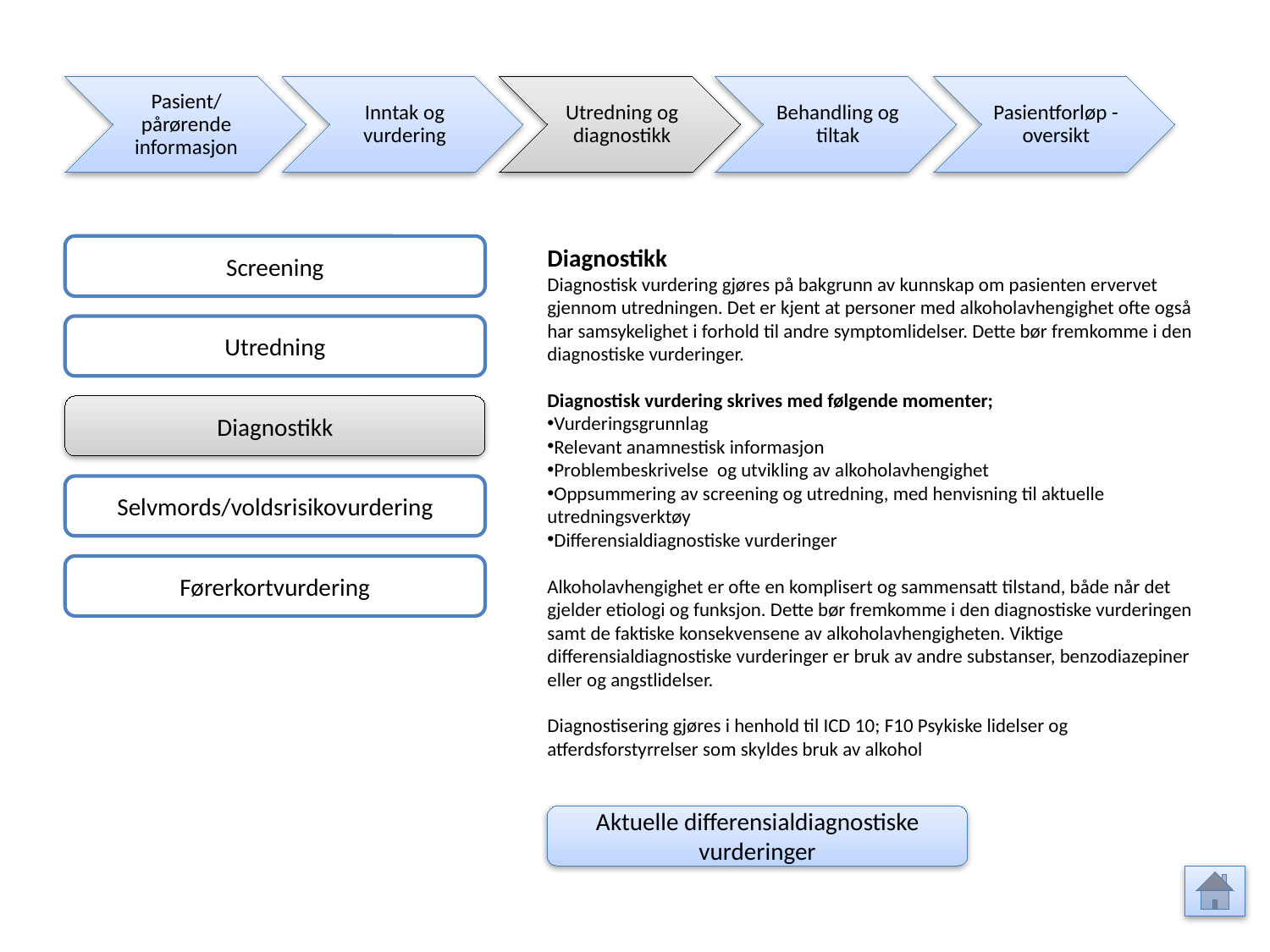

Pasient/ pårørende informasjon

Inntak og vurdering

Utredning og diagnostikk

Behandling og tiltak

Pasientforløp - oversikt
Screening

Diagnostikk
Diagnostisk vurdering gjøres på bakgrunn av kunnskap om pasienten ervervet gjennom utredningen. Det er kjent at personer med alkoholavhengighet ofte også har samsykelighet i forhold til andre symptomlidelser. Dette bør fremkomme i den diagnostiske vurderinger.

Diagnostisk vurdering skrives med følgende momenter;
Vurderingsgrunnlag
Relevant anamnestisk informasjon
Problembeskrivelse  og utvikling av alkoholavhengighet
Oppsummering av screening og utredning, med henvisning til aktuelle utredningsverktøy
Differensialdiagnostiske vurderinger

Alkoholavhengighet er ofte en komplisert og sammensatt tilstand, både når det gjelder etiologi og funksjon. Dette bør fremkomme i den diagnostiske vurderingen samt de faktiske konsekvensene av alkoholavhengigheten. Viktige differensialdiagnostiske vurderinger er bruk av andre substanser, benzodiazepiner eller og angstlidelser.

Diagnostisering gjøres i henhold til ICD 10; F10 Psykiske lidelser og atferdsforstyrrelser som skyldes bruk av alkohol

Utredning
Diagnostikk
Selvmords/voldsrisikovurdering
Førerkortvurdering
Aktuelle differensialdiagnostiske vurderinger